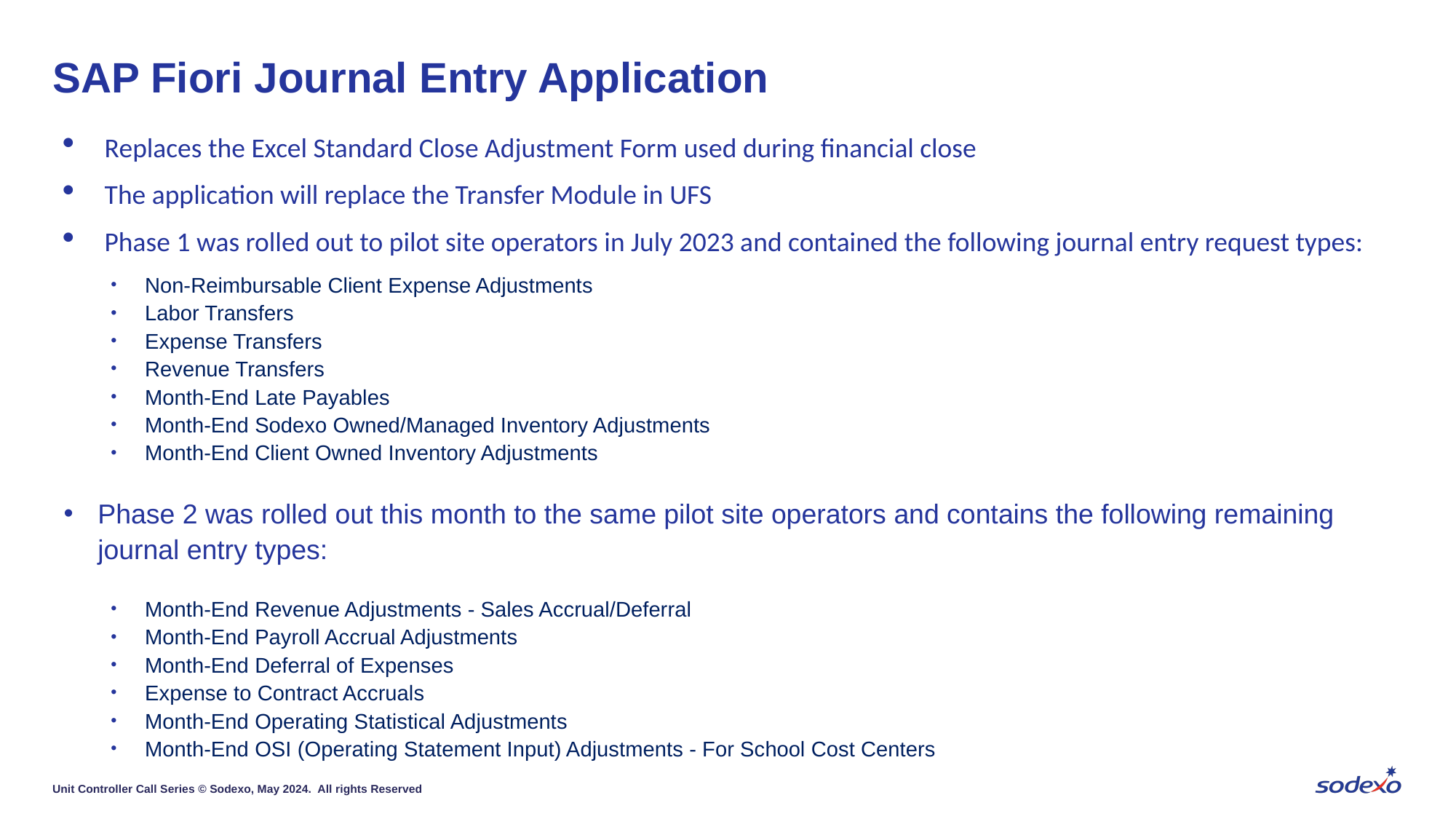

# SAP Fiori Journal Entry Application
Replaces the Excel Standard Close Adjustment Form used during financial close
The application will replace the Transfer Module in UFS
Phase 1 was rolled out to pilot site operators in July 2023 and contained the following journal entry request types:
Non-Reimbursable Client Expense Adjustments
Labor Transfers
Expense Transfers
Revenue Transfers
Month-End Late Payables
Month-End Sodexo Owned/Managed Inventory Adjustments
Month-End Client Owned Inventory Adjustments

Phase 2 was rolled out this month to the same pilot site operators and contains the following remaining journal entry types:

Month-End Revenue Adjustments - Sales Accrual/Deferral
Month-End Payroll Accrual Adjustments
Month-End Deferral of Expenses
Expense to Contract Accruals
Month-End Operating Statistical Adjustments
Month-End OSI (Operating Statement Input) Adjustments - For School Cost Centers

Unit Controller Call Series © Sodexo, May 2024.  All rights Reserved